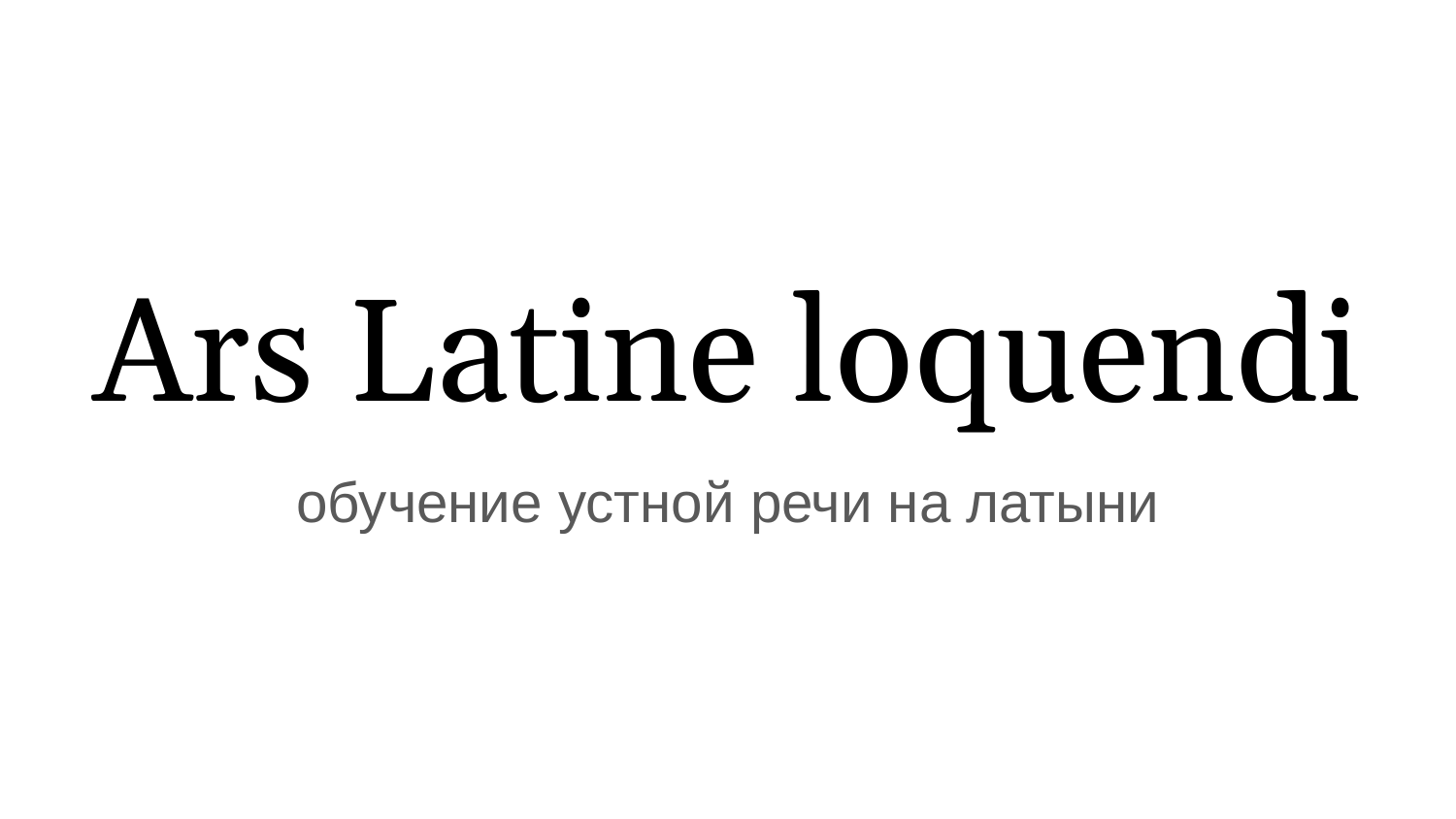

# Ars Latine loquendi
oбучение устной речи на латыни